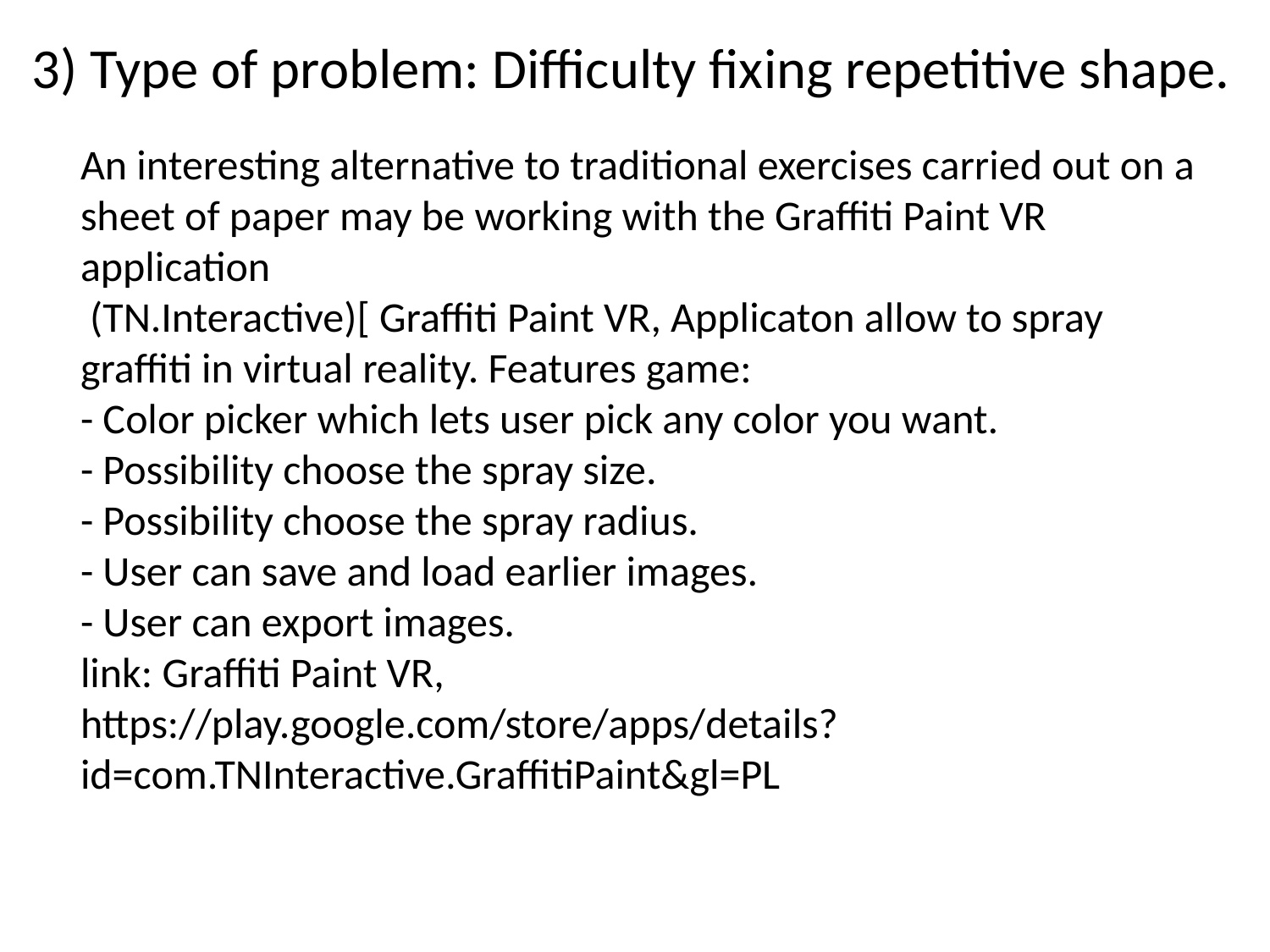

# 3) Type of problem: Difficulty fixing repetitive shape.
An interesting alternative to traditional exercises carried out on a sheet of paper may be working with the Graffiti Paint VR application
 (TN.Interactive)[ Graffiti Paint VR, Applicaton allow to spray graffiti in virtual reality. Features game:
- Color picker which lets user pick any color you want.
- Possibility choose the spray size.
- Possibility choose the spray radius.
- User can save and load earlier images.
- User can export images.
link: Graffiti Paint VR, https://play.google.com/store/apps/details?id=com.TNInteractive.GraffitiPaint&gl=PL